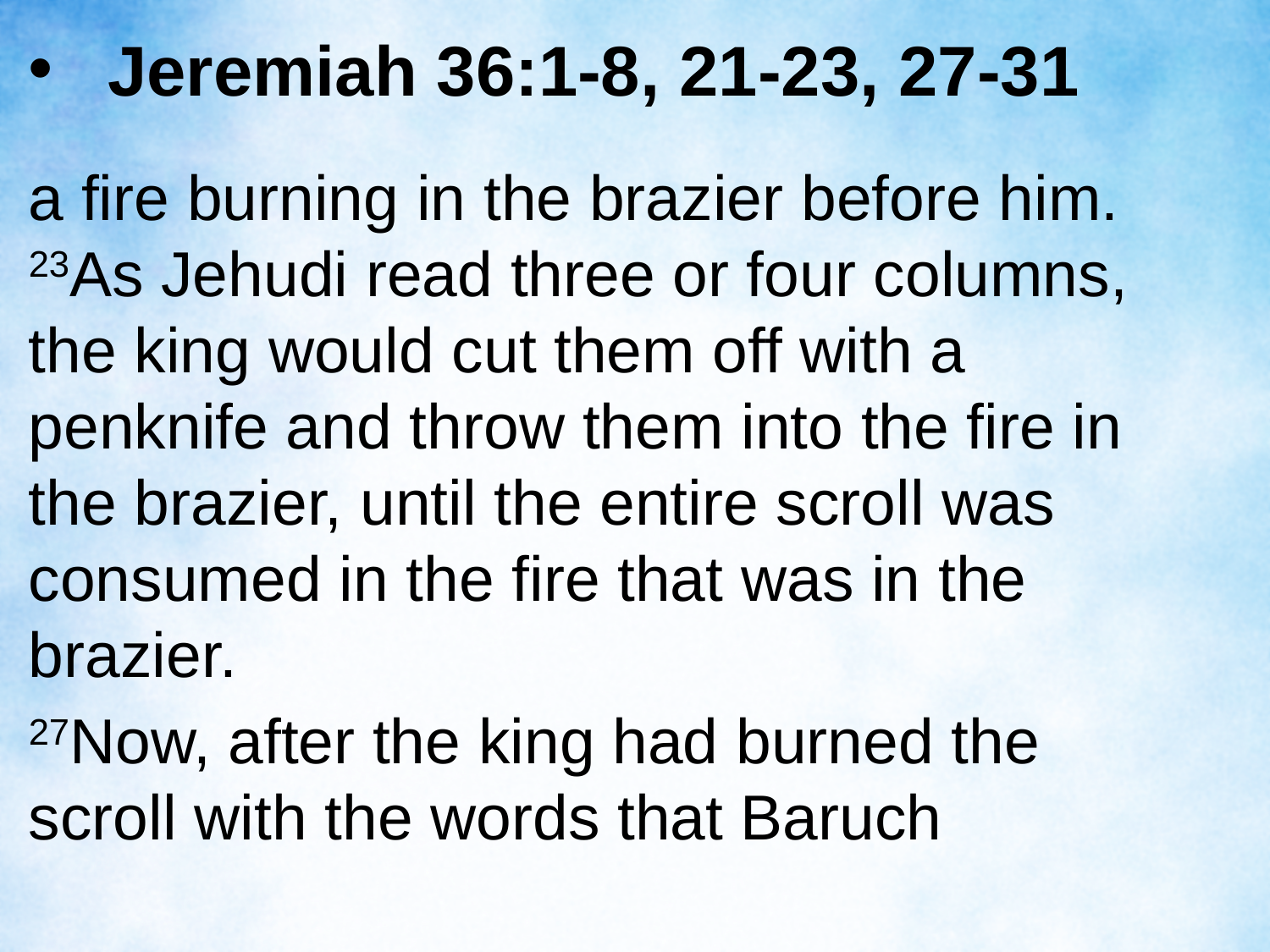

Jeremiah 36:1-8, 21-23, 27-31
a fire burning in the brazier before him. 23As Jehudi read three or four columns, the king would cut them off with a penknife and throw them into the fire in the brazier, until the entire scroll was consumed in the fire that was in the brazier.
27Now, after the king had burned the scroll with the words that Baruch